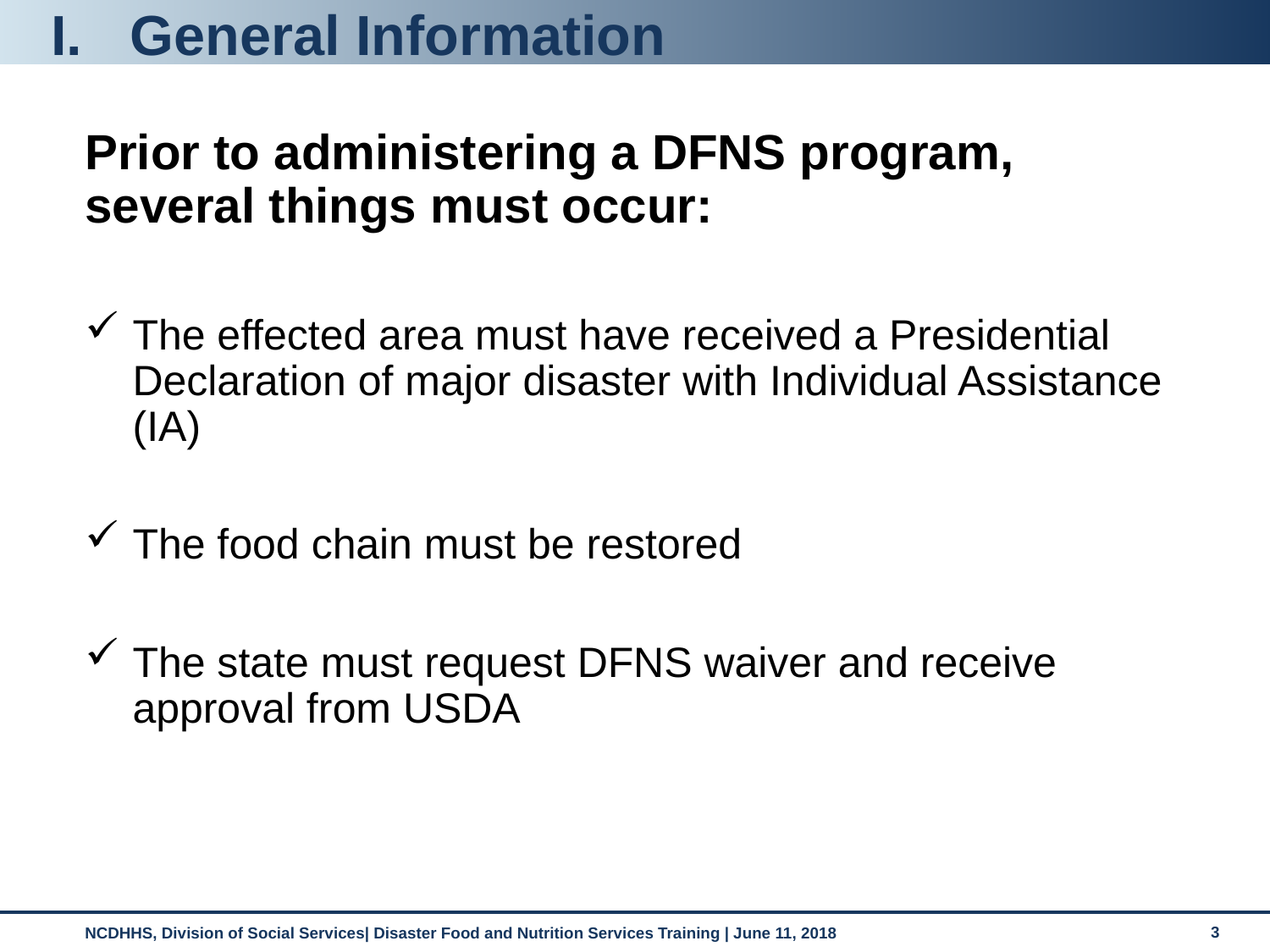

# General Information
Prior to administering a DFNS program, several things must occur:

The effected area must have received a Presidential Declaration of major disaster with Individual Assistance (IA)

The food chain must be restored

The state must request DFNS waiver and receive approval from USDA